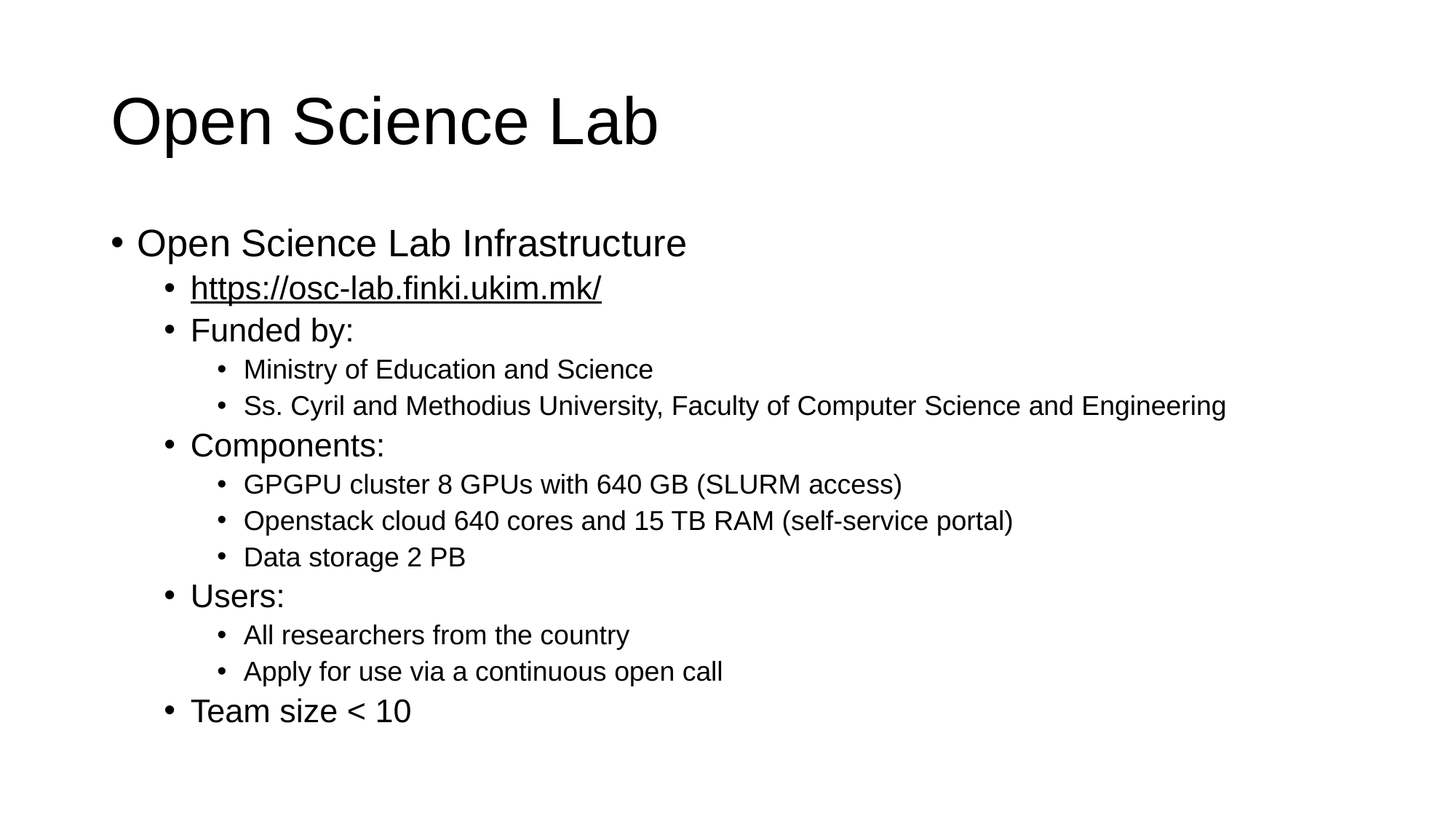

# Open Science Lab
Open Science Lab Infrastructure
https://osc-lab.finki.ukim.mk/
Funded by:
Ministry of Education and Science
Ss. Cyril and Methodius University, Faculty of Computer Science and Engineering
Components:
GPGPU cluster 8 GPUs with 640 GB (SLURM access)
Openstack cloud 640 cores and 15 TB RAM (self-service portal)
Data storage 2 PB
Users:
All researchers from the country
Apply for use via a continuous open call
Team size < 10